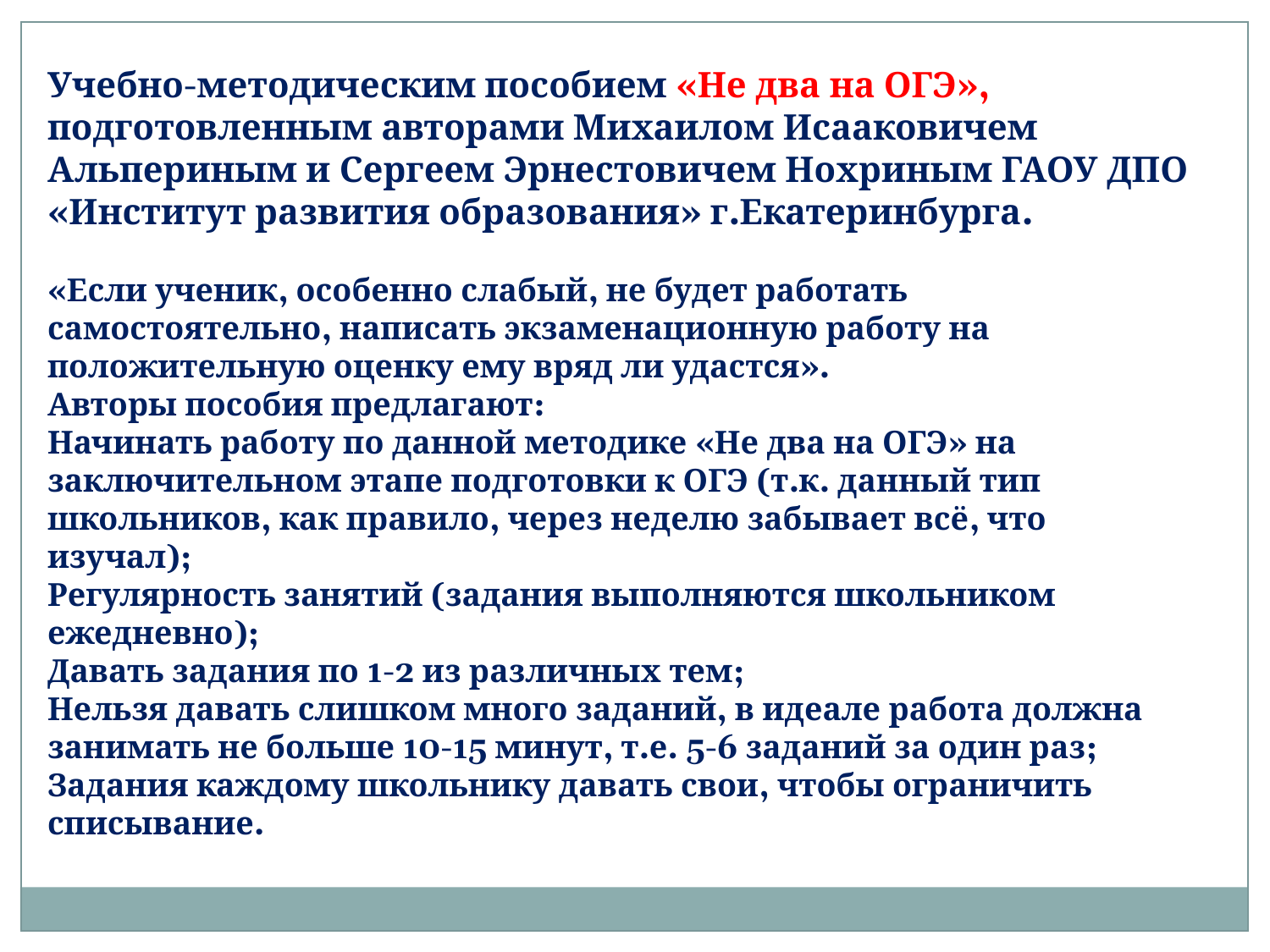

Учебно-методическим пособием «Не два на ОГЭ», подготовленным авторами Михаилом Исааковичем Альпериным и Сергеем Эрнестовичем Нохриным ГАОУ ДПО «Институт развития образования» г.Екатеринбурга.

«Если ученик, особенно слабый, не будет работать самостоятельно, написать экзаменационную работу на положительную оценку ему вряд ли удастся».
Авторы пособия предлагают:
Начинать работу по данной методике «Не два на ОГЭ» на заключительном этапе подготовки к ОГЭ (т.к. данный тип школьников, как правило, через неделю забывает всё, что изучал);
Регулярность занятий (задания выполняются школьником ежедневно);
Давать задания по 1-2 из различных тем;
Нельзя давать слишком много заданий, в идеале работа должна занимать не больше 10-15 минут, т.е. 5-6 заданий за один раз;
Задания каждому школьнику давать свои, чтобы ограничить списывание.